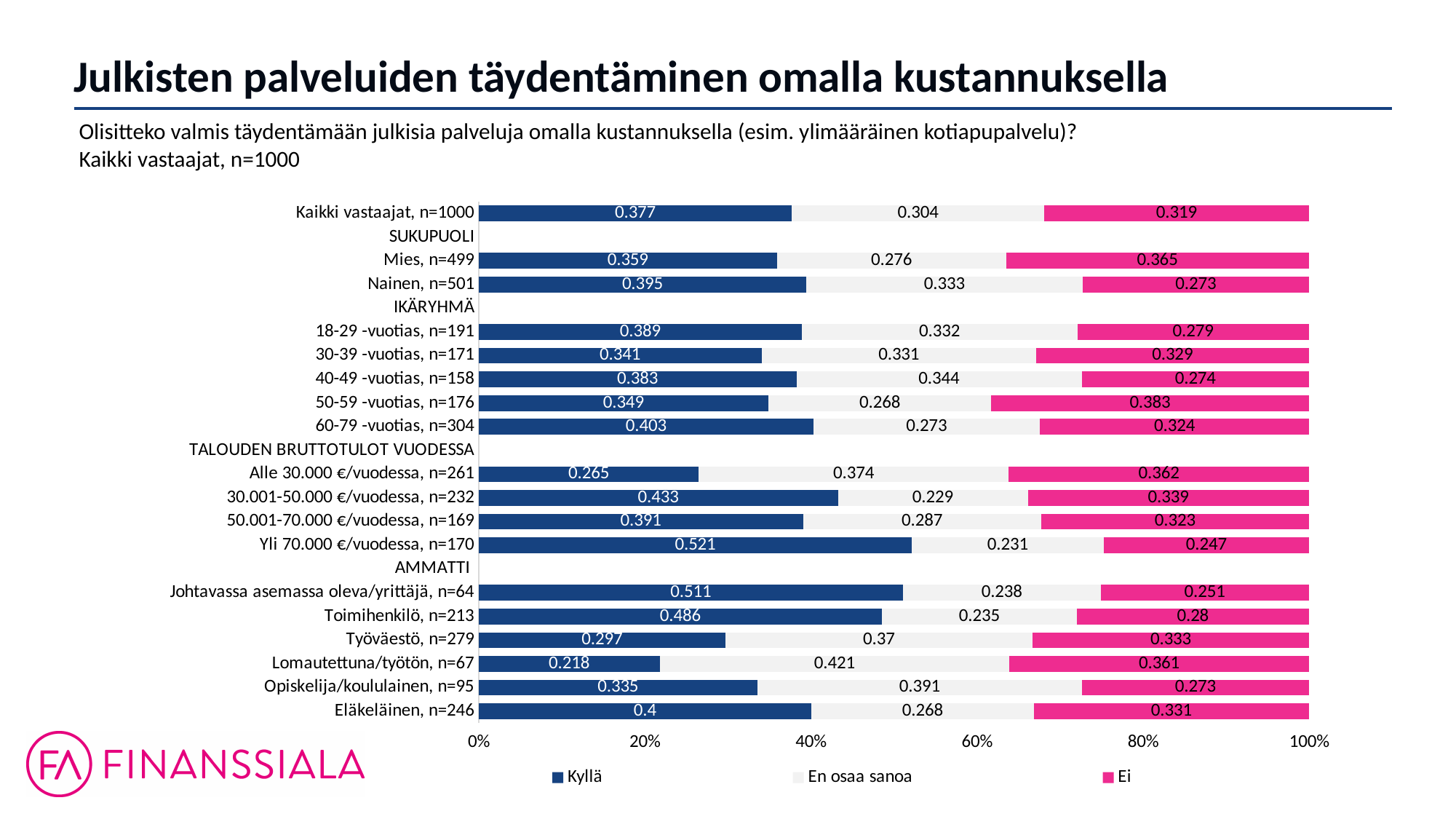

Julkisten palveluiden täydentäminen omalla kustannuksella

Olisitteko valmis täydentämään julkisia palveluja omalla kustannuksella (esim. ylimääräinen kotiapupalvelu)?
Kaikki vastaajat, n=1000

### Chart

| Category | Kyllä | En osaa sanoa | Ei |
|---|---|---|---|
| Kaikki vastaajat, n=1000 | 0.377 | 0.304 | 0.319 |
| SUKUPUOLI | None | None | None |
| Mies, n=499 | 0.359 | 0.276 | 0.365 |
| Nainen, n=501 | 0.395 | 0.333 | 0.273 |
| IKÄRYHMÄ | None | None | None |
| 18-29 -vuotias, n=191 | 0.389 | 0.332 | 0.279 |
| 30-39 -vuotias, n=171 | 0.341 | 0.331 | 0.329 |
| 40-49 -vuotias, n=158 | 0.383 | 0.344 | 0.274 |
| 50-59 -vuotias, n=176 | 0.349 | 0.268 | 0.383 |
| 60-79 -vuotias, n=304 | 0.403 | 0.273 | 0.324 |
| TALOUDEN BRUTTOTULOT VUODESSA | None | None | None |
| Alle 30.000 €/vuodessa, n=261 | 0.265 | 0.374 | 0.362 |
| 30.001-50.000 €/vuodessa, n=232 | 0.433 | 0.229 | 0.339 |
| 50.001-70.000 €/vuodessa, n=169 | 0.391 | 0.287 | 0.323 |
| Yli 70.000 €/vuodessa, n=170 | 0.521 | 0.231 | 0.247 |
| AMMATTI  | None | None | None |
| Johtavassa asemassa oleva/yrittäjä, n=64 | 0.511 | 0.238 | 0.251 |
| Toimihenkilö, n=213 | 0.486 | 0.235 | 0.28 |
| Työväestö, n=279 | 0.297 | 0.37 | 0.333 |
| Lomautettuna/työtön, n=67 | 0.218 | 0.421 | 0.361 |
| Opiskelija/koululainen, n=95 | 0.335 | 0.391 | 0.273 |
| Eläkeläinen, n=246 | 0.4 | 0.268 | 0.331 |